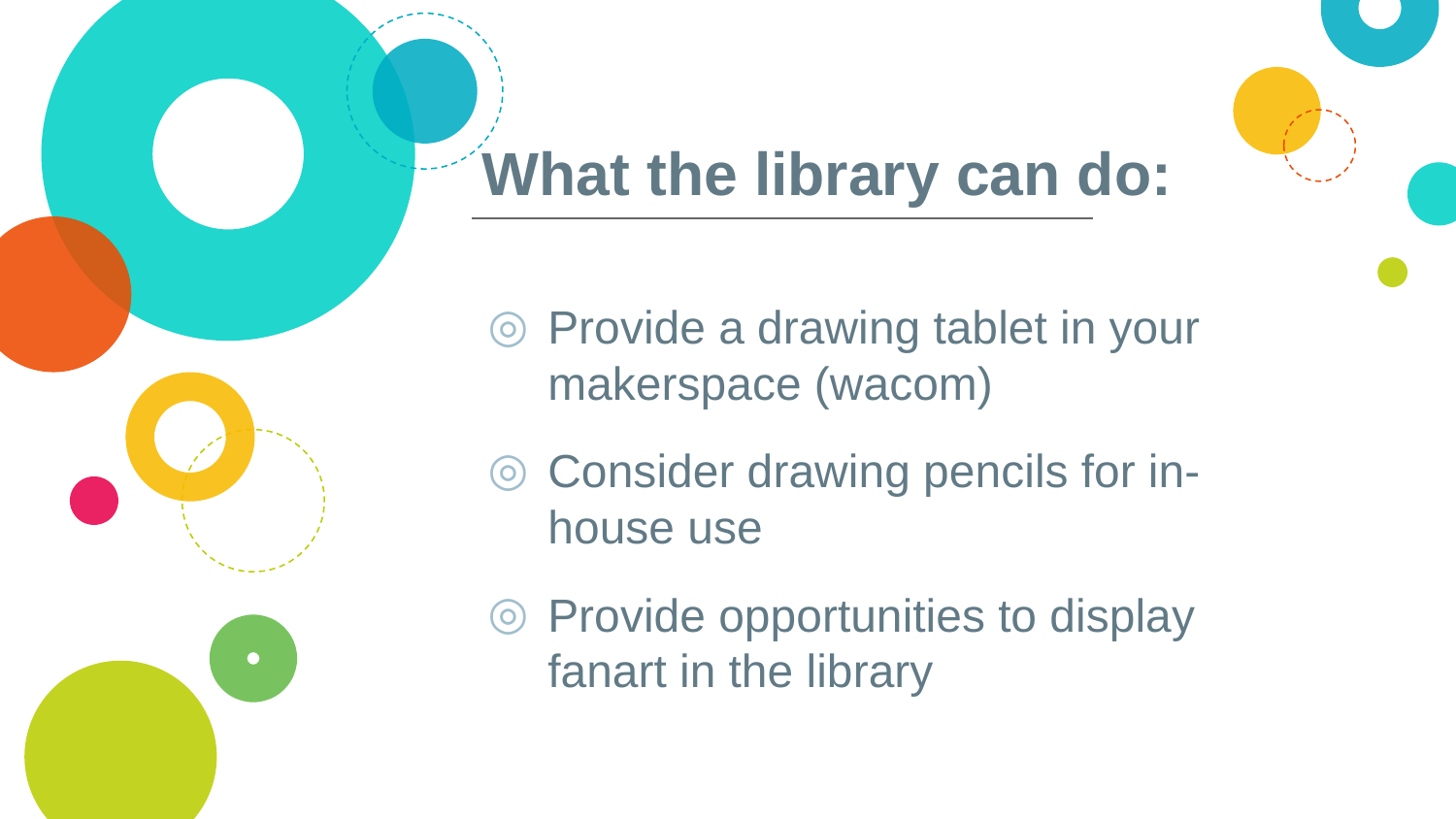

# What the library can do:
Provide a drawing tablet in your makerspace (wacom)
Consider drawing pencils for in-house use
Provide opportunities to display fanart in the library